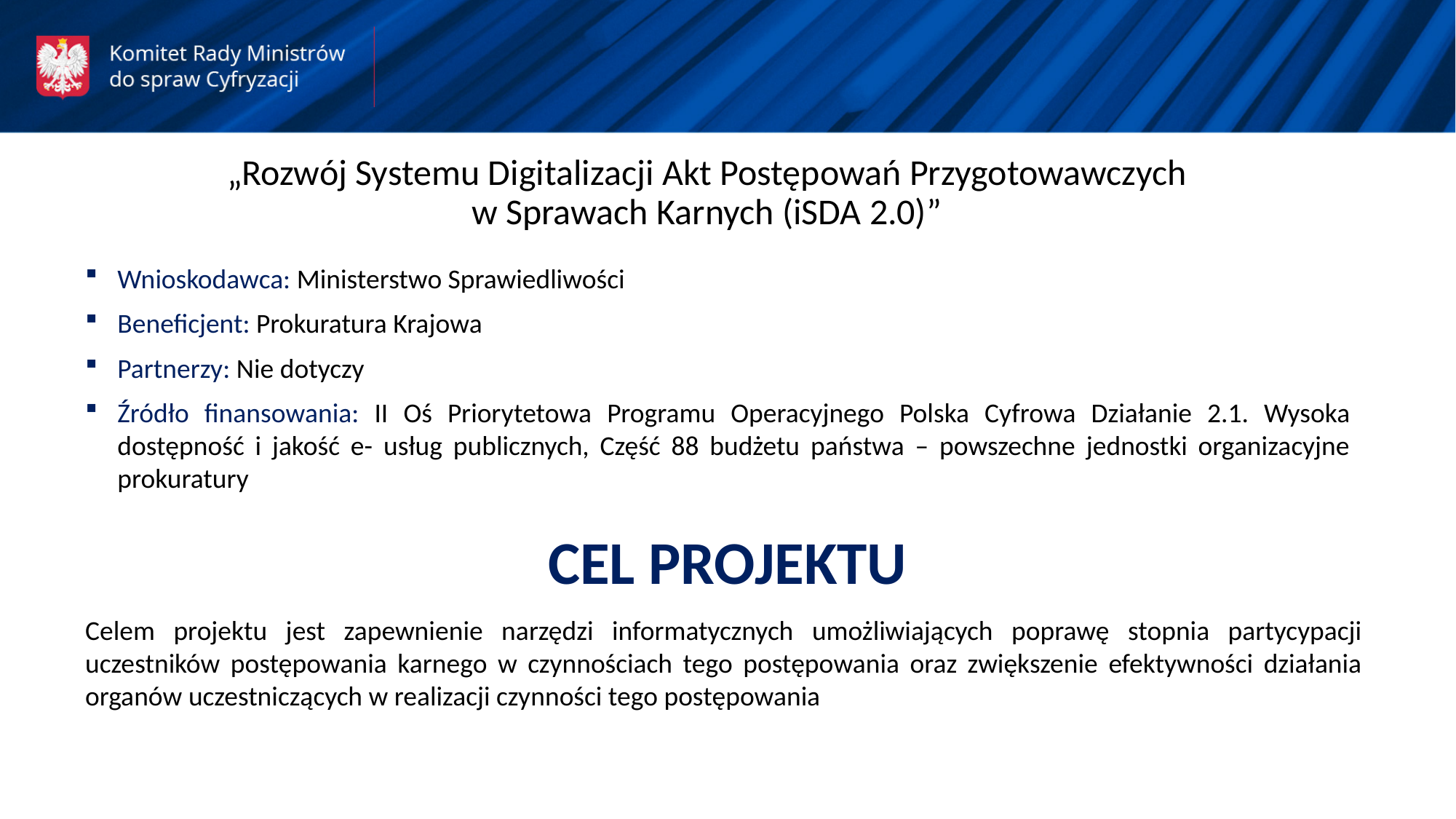

„Rozwój Systemu Digitalizacji Akt Postępowań Przygotowawczych w Sprawach Karnych (iSDA 2.0)”
Wnioskodawca: Ministerstwo Sprawiedliwości
Beneficjent: Prokuratura Krajowa
Partnerzy: Nie dotyczy
Źródło finansowania: II Oś Priorytetowa Programu Operacyjnego Polska Cyfrowa Działanie 2.1. Wysoka dostępność i jakość e- usług publicznych, Część 88 budżetu państwa – powszechne jednostki organizacyjne prokuratury

CEL PROJEKTU
Celem projektu jest zapewnienie narzędzi informatycznych umożliwiających poprawę stopnia partycypacji uczestników postępowania karnego w czynnościach tego postępowania oraz zwiększenie efektywności działania organów uczestniczących w realizacji czynności tego postępowania